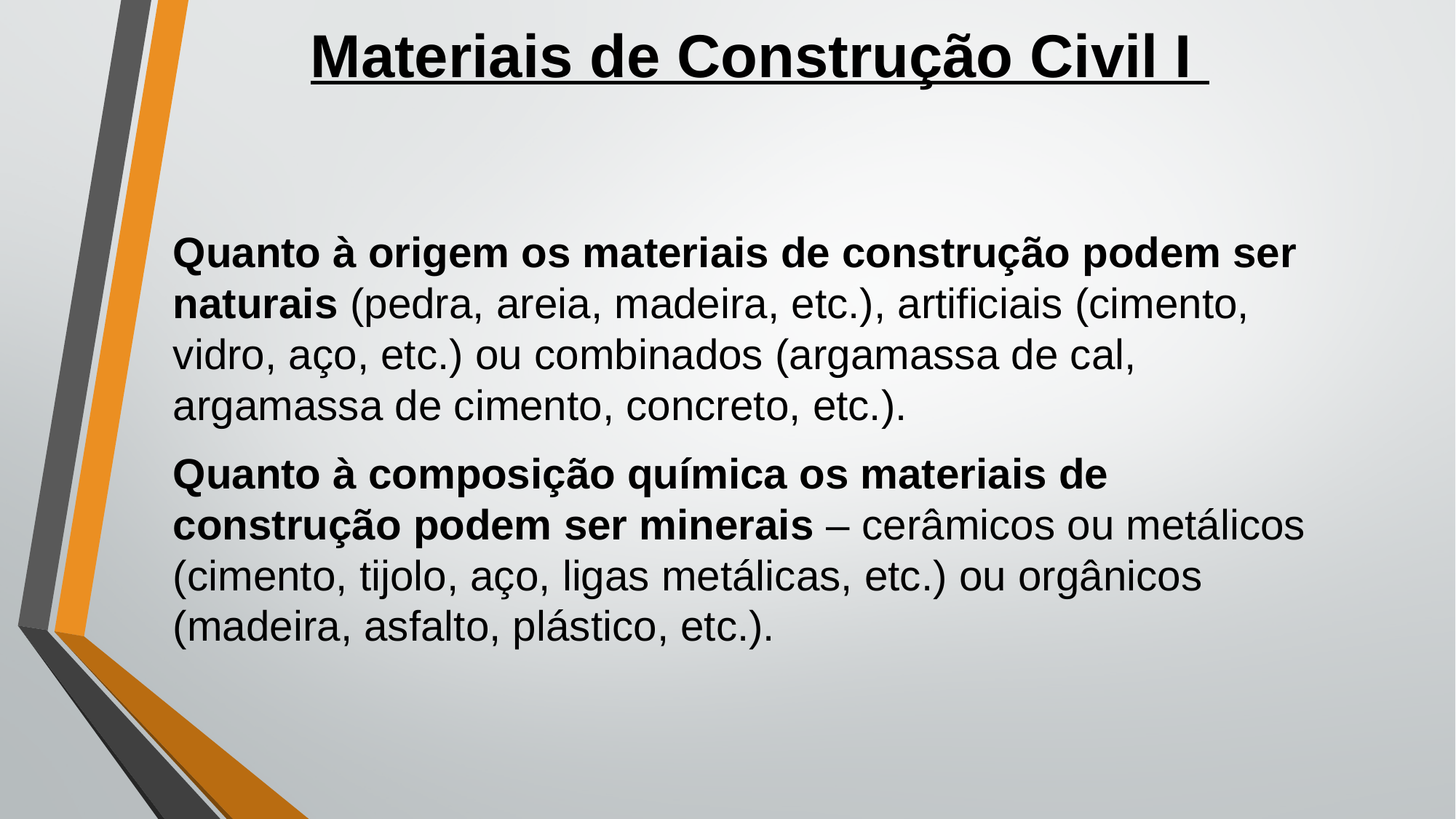

# Materiais de Construção Civil I
Quanto à origem os materiais de construção podem ser naturais (pedra, areia, madeira, etc.), artificiais (cimento, vidro, aço, etc.) ou combinados (argamassa de cal, argamassa de cimento, concreto, etc.).
Quanto à composição química os materiais de construção podem ser minerais – cerâmicos ou metálicos (cimento, tijolo, aço, ligas metálicas, etc.) ou orgânicos (madeira, asfalto, plástico, etc.).